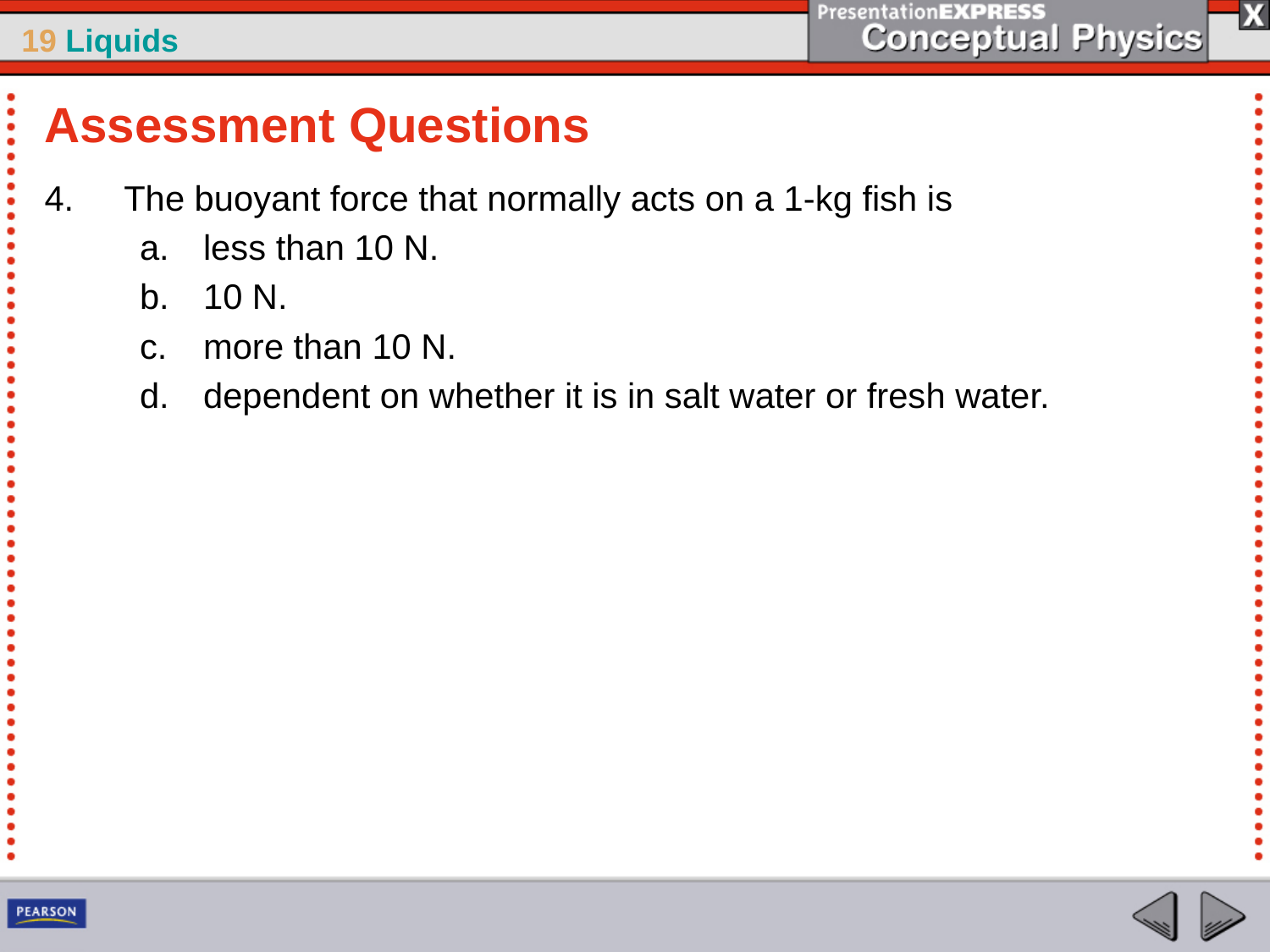

Assessment Questions
The buoyant force that normally acts on a 1-kg fish is
less than 10 N.
10 N.
more than 10 N.
dependent on whether it is in salt water or fresh water.